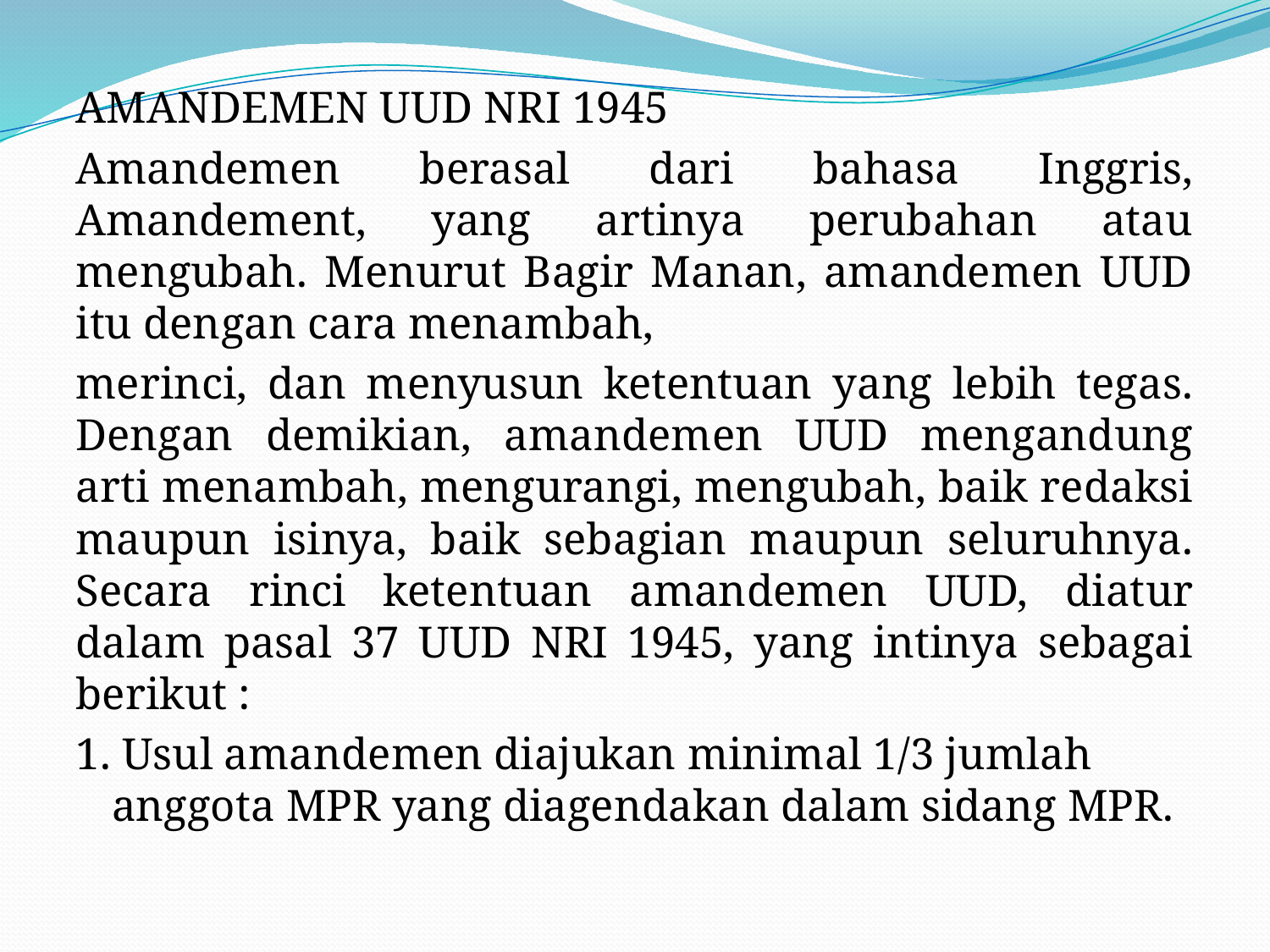

#
AMANDEMEN UUD NRI 1945
Amandemen berasal dari bahasa Inggris, Amandement, yang artinya perubahan atau mengubah. Menurut Bagir Manan, amandemen UUD itu dengan cara menambah,
merinci, dan menyusun ketentuan yang lebih tegas. Dengan demikian, amandemen UUD mengandung arti menambah, mengurangi, mengubah, baik redaksi maupun isinya, baik sebagian maupun seluruhnya. Secara rinci ketentuan amandemen UUD, diatur dalam pasal 37 UUD NRI 1945, yang intinya sebagai berikut :
1. Usul amandemen diajukan minimal 1/3 jumlah anggota MPR yang diagendakan dalam sidang MPR.